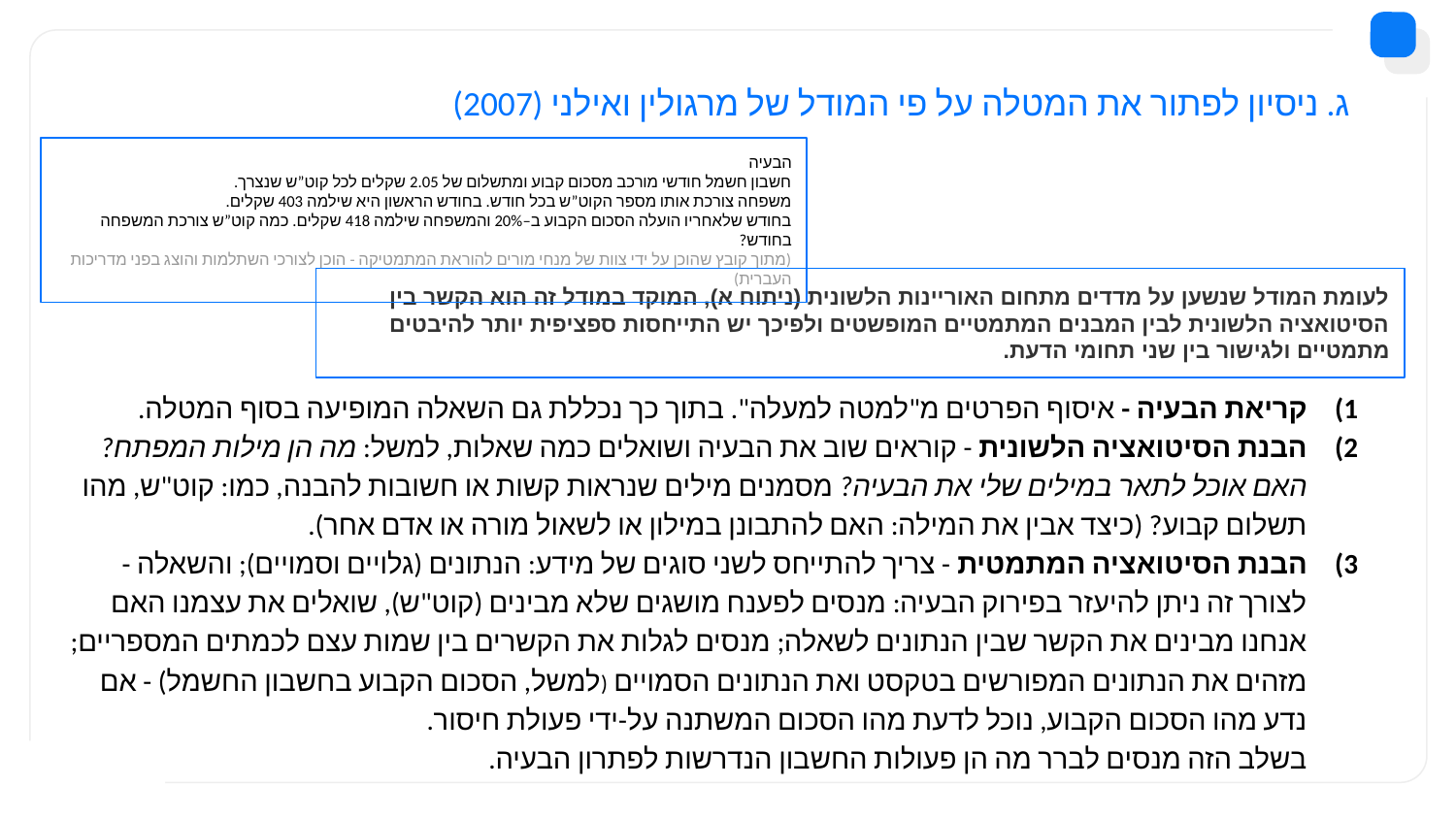

# ג. ניסיון לפתור את המטלה על פי המודל של מרגולין ואילני (2007)
הבעיה
חשבון חשמל חודשי מורכב מסכום קבוע ומתשלום של 2.05 שקלים לכל קוט”ש שנצרך.
משפחה צורכת אותו מספר הקוט”ש בכל חודש. בחודש הראשון היא שילמה 403 שקלים.
בחודש שלאחריו הועלה הסכום הקבוע ב–20% והמשפחה שילמה 418 שקלים. כמה קוט”ש צורכת המשפחה בחודש?
(מתוך קובץ שהוכן על ידי צוות של מנחי מורים להוראת המתמטיקה - הוכן לצורכי השתלמות והוצג בפני מדריכות העברית)
לעומת המודל שנשען על מדדים מתחום האוריינות הלשונית (ניתוח א), המוקד במודל זה הוא הקשר בין הסיטואציה הלשונית לבין המבנים המתמטיים המופשטים ולפיכך יש התייחסות ספציפית יותר להיבטים מתמטיים ולגישור בין שני תחומי הדעת.
קריאת הבעיה - איסוף הפרטים מ"למטה למעלה". בתוך כך נכללת גם השאלה המופיעה בסוף המטלה.
הבנת הסיטואציה הלשונית - קוראים שוב את הבעיה ושואלים כמה שאלות, למשל: מה הן מילות המפתח? האם אוכל לתאר במילים שלי את הבעיה? מסמנים מילים שנראות קשות או חשובות להבנה, כמו: קוט"ש, מהו תשלום קבוע? (כיצד אבין את המילה: האם להתבונן במילון או לשאול מורה או אדם אחר).
הבנת הסיטואציה המתמטית - צריך להתייחס לשני סוגים של מידע: הנתונים (גלויים וסמויים); והשאלה - לצורך זה ניתן להיעזר בפירוק הבעיה: מנסים לפענח מושגים שלא מבינים (קוט"ש), שואלים את עצמנו האם אנחנו מבינים את הקשר שבין הנתונים לשאלה; מנסים לגלות את הקשרים בין שמות עצם לכמתים המספריים; מזהים את הנתונים המפורשים בטקסט ואת הנתונים הסמויים (למשל, הסכום הקבוע בחשבון החשמל) - אם נדע מהו הסכום הקבוע, נוכל לדעת מהו הסכום המשתנה על-ידי פעולת חיסור.
בשלב הזה מנסים לברר מה הן פעולות החשבון הנדרשות לפתרון הבעיה.